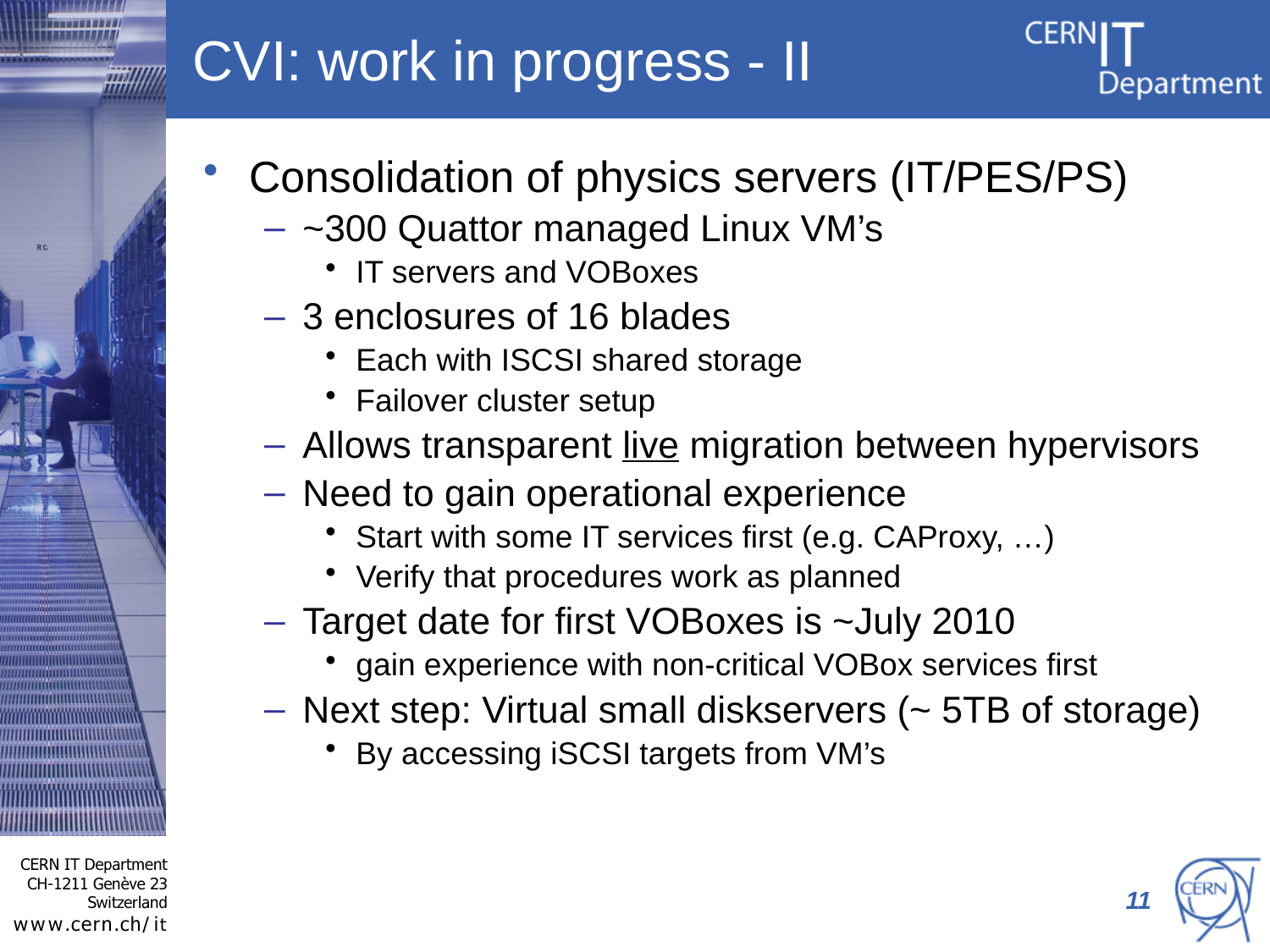

# CVI: work in progress - II
Consolidation of physics servers (IT/PES/PS)
~300 Quattor managed Linux VM’s
IT servers and VOBoxes
3 enclosures of 16 blades
Each with ISCSI shared storage
Failover cluster setup
Allows transparent live migration between hypervisors
Need to gain operational experience
Start with some IT services first (e.g. CAProxy, …)
Verify that procedures work as planned
Target date for first VOBoxes is ~July 2010
gain experience with non-critical VOBox services first
Next step: Virtual small diskservers (~ 5TB of storage)
By accessing iSCSI targets from VM’s

11